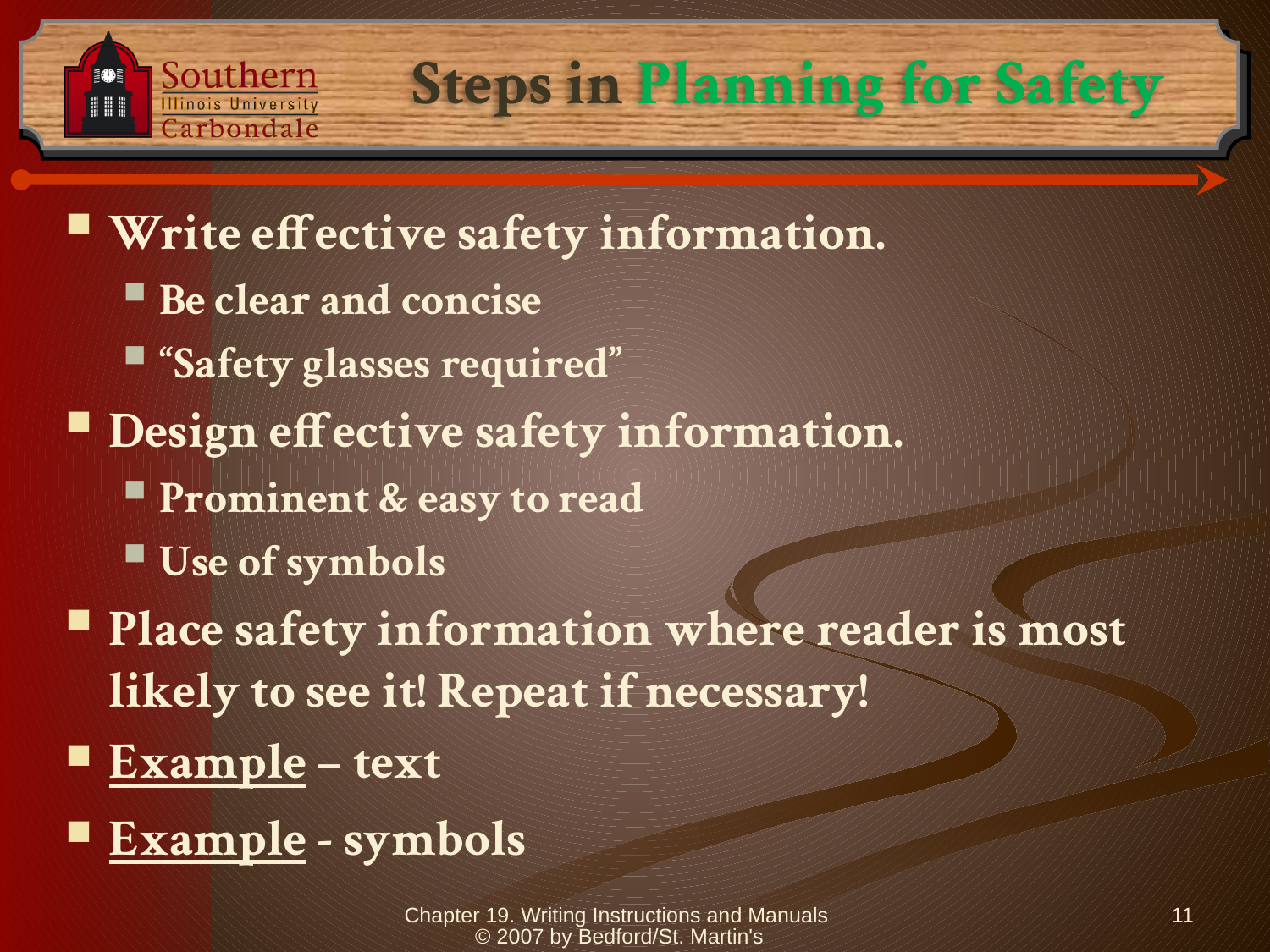

# Steps in Planning for Safety
Write effective safety information.
Be clear and concise
“Safety glasses required”
Design effective safety information.
Prominent & easy to read
Use of symbols
Place safety information where reader is most likely to see it! Repeat if necessary!
Example – text
Example - symbols
11
Chapter 19. Writing Instructions and Manuals                  © 2007 by Bedford/St. Martin's